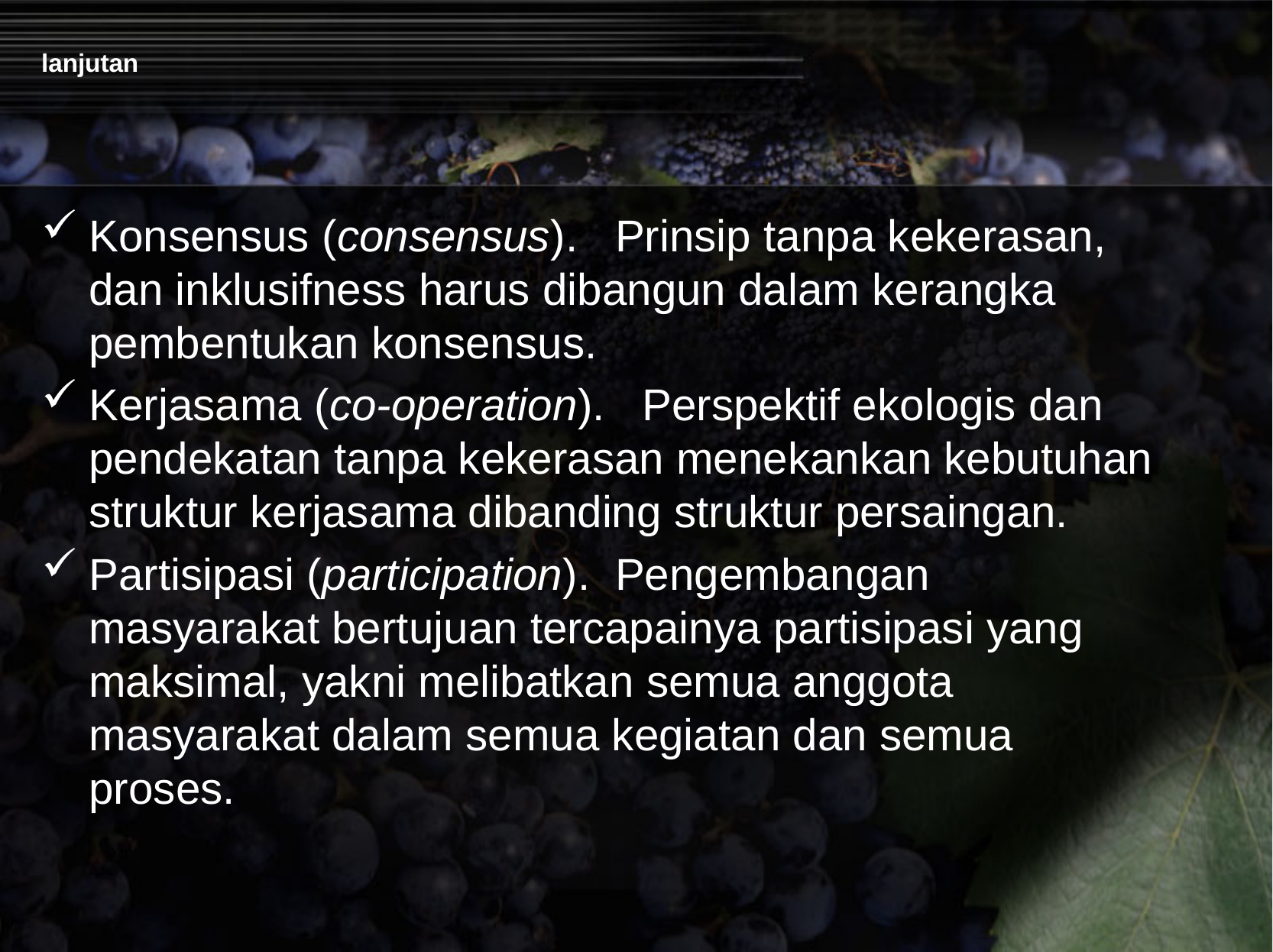

# lanjutan
Konsensus (consensus).   Prinsip tanpa kekerasan, dan inklusifness harus dibangun dalam kerangka pembentukan konsensus.
Kerjasama (co-operation).   Perspektif ekologis dan pendekatan tanpa kekerasan menekankan kebutuhan struktur kerjasama dibanding struktur persaingan.
Partisipasi (participation).  Pengembangan masyarakat bertujuan tercapainya partisipasi yang maksimal, yakni melibatkan semua anggota masyarakat dalam semua kegiatan dan semua proses.